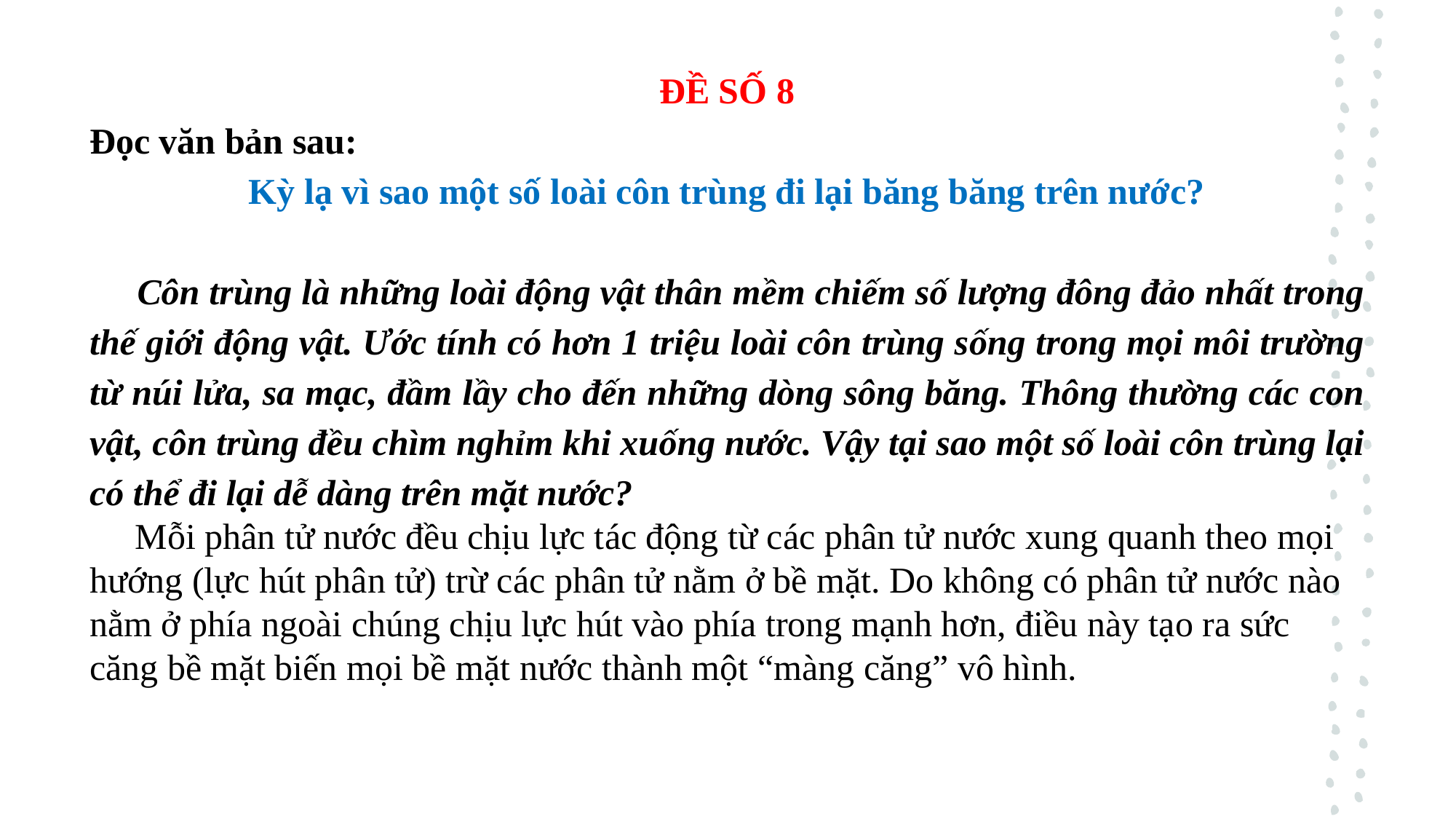

ĐỀ SỐ 8
Đọc văn bản sau:
Kỳ lạ vì sao một số loài côn trùng đi lại băng băng trên nước?

     Côn trùng là những loài động vật thân mềm chiếm số lượng đông đảo nhất trong thế giới động vật. Ước tính có hơn 1 triệu loài côn trùng sống trong mọi môi trường từ núi lửa, sa mạc, đầm lầy cho đến những dòng sông băng. Thông thường các con vật, côn trùng đều chìm nghỉm khi xuống nước. Vậy tại sao một số loài côn trùng lại có thể đi lại dễ dàng trên mặt nước?
     Mỗi phân tử nước đều chịu lực tác động từ các phân tử nước xung quanh theo mọi hướng (lực hút phân tử) trừ các phân tử nằm ở bề mặt. Do không có phân tử nước nào nằm ở phía ngoài chúng chịu lực hút vào phía trong mạnh hơn, điều này tạo ra sức căng bề mặt biến mọi bề mặt nước thành một “màng căng” vô hình.